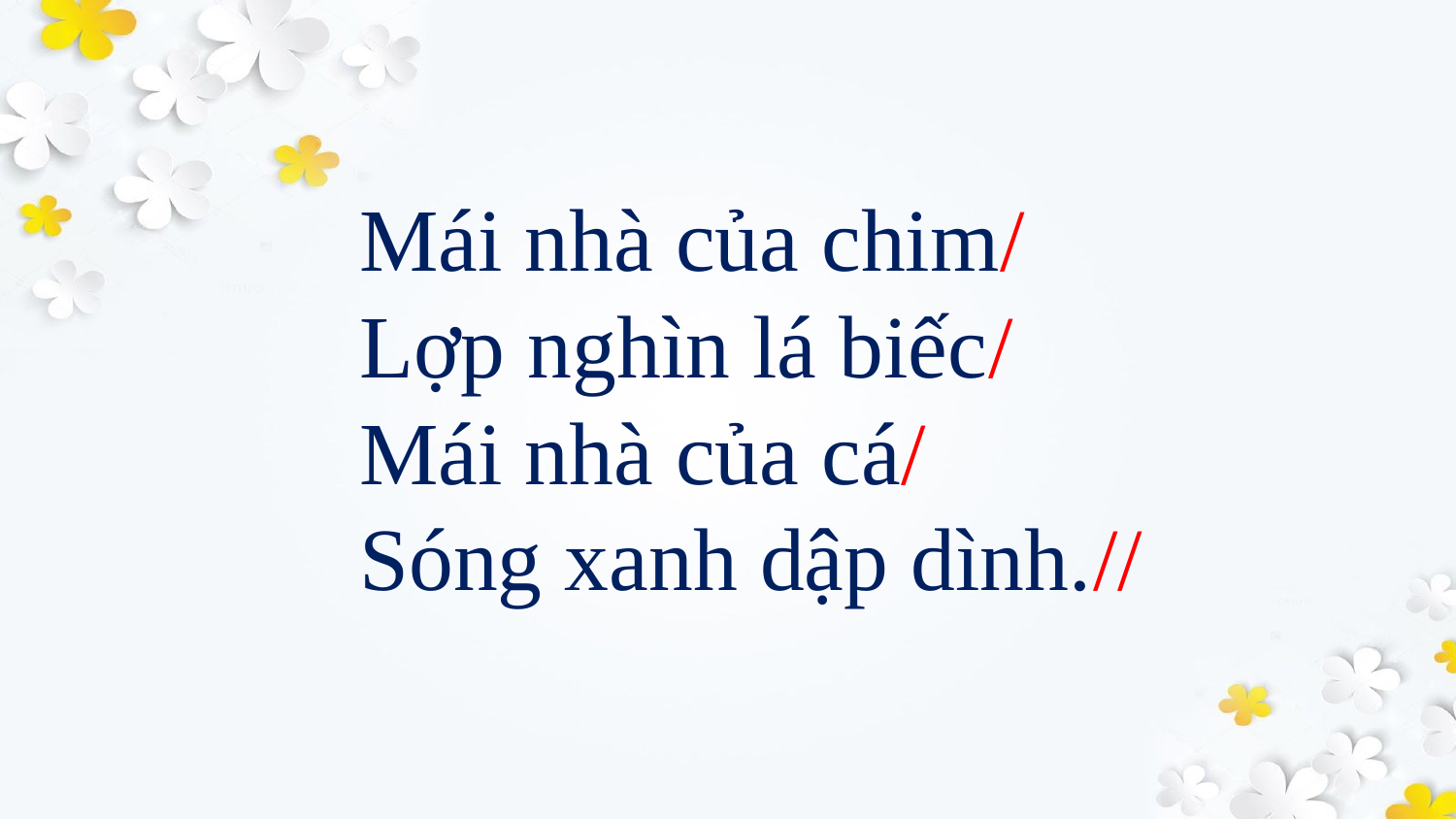

Mái nhà của chim/
Lợp nghìn lá biếc/
Mái nhà của cá/
Sóng xanh dập dình.//